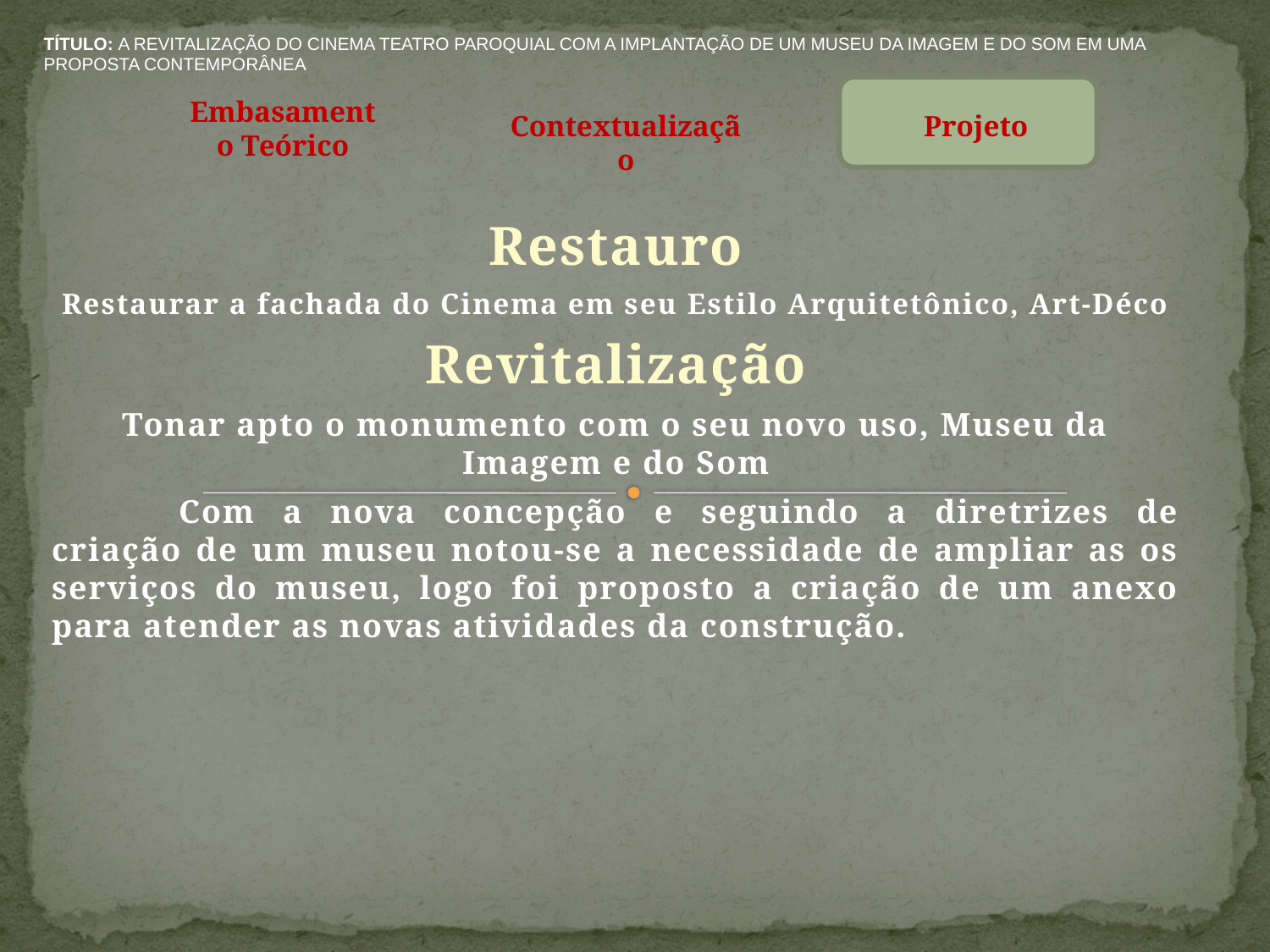

TÍTULO: A REVITALIZAÇÃO DO CINEMA TEATRO PAROQUIAL COM A IMPLANTAÇÃO DE UM MUSEU DA IMAGEM E DO SOM EM UMA PROPOSTA CONTEMPORÂNEA

Embasamento Teórico
Contextualização
Projeto
Restauro
Restaurar a fachada do Cinema em seu Estilo Arquitetônico, Art-Déco
Revitalização
Tonar apto o monumento com o seu novo uso, Museu da Imagem e do Som
	Com a nova concepção e seguindo a diretrizes de criação de um museu notou-se a necessidade de ampliar as os serviços do museu, logo foi proposto a criação de um anexo para atender as novas atividades da construção.